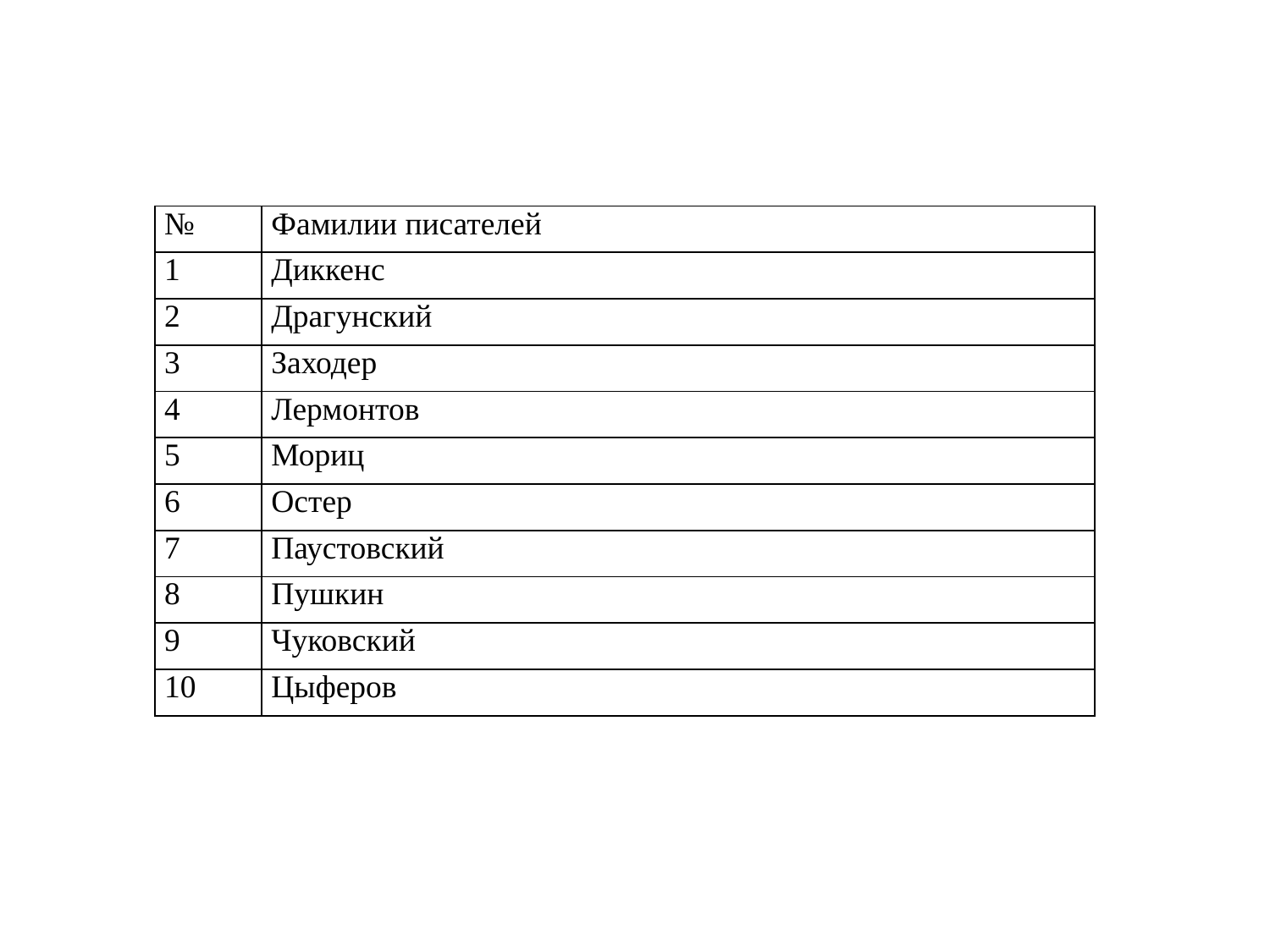

| № | Фамилии писателей |
| --- | --- |
| 1 | Диккенс |
| 2 | Драгунский |
| 3 | Заходер |
| 4 | Лермонтов |
| 5 | Мориц |
| 6 | Остер |
| 7 | Паустовский |
| 8 | Пушкин |
| 9 | Чуковский |
| 10 | Цыферов |